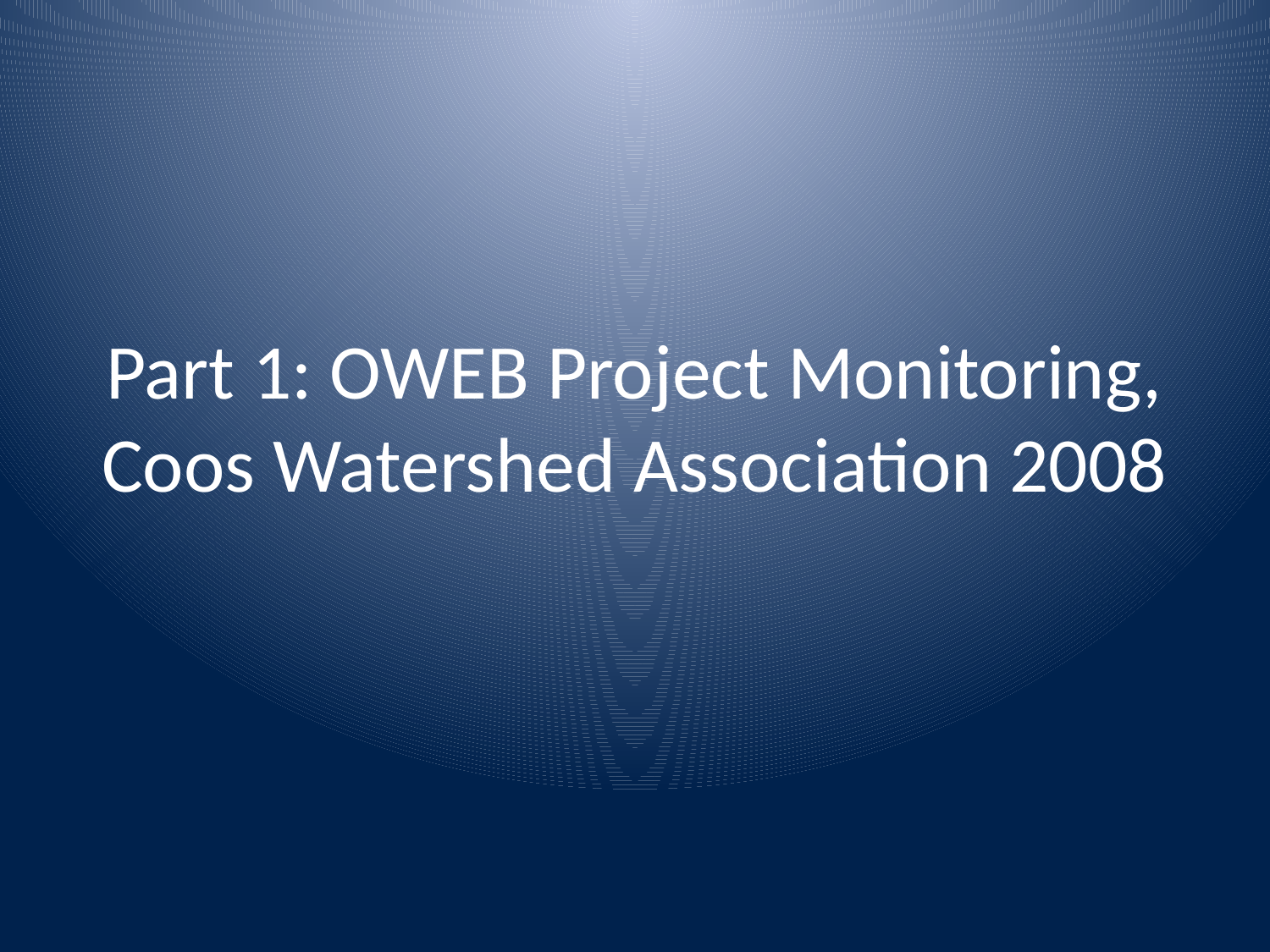

# Part 1: OWEB Project Monitoring, Coos Watershed Association 2008